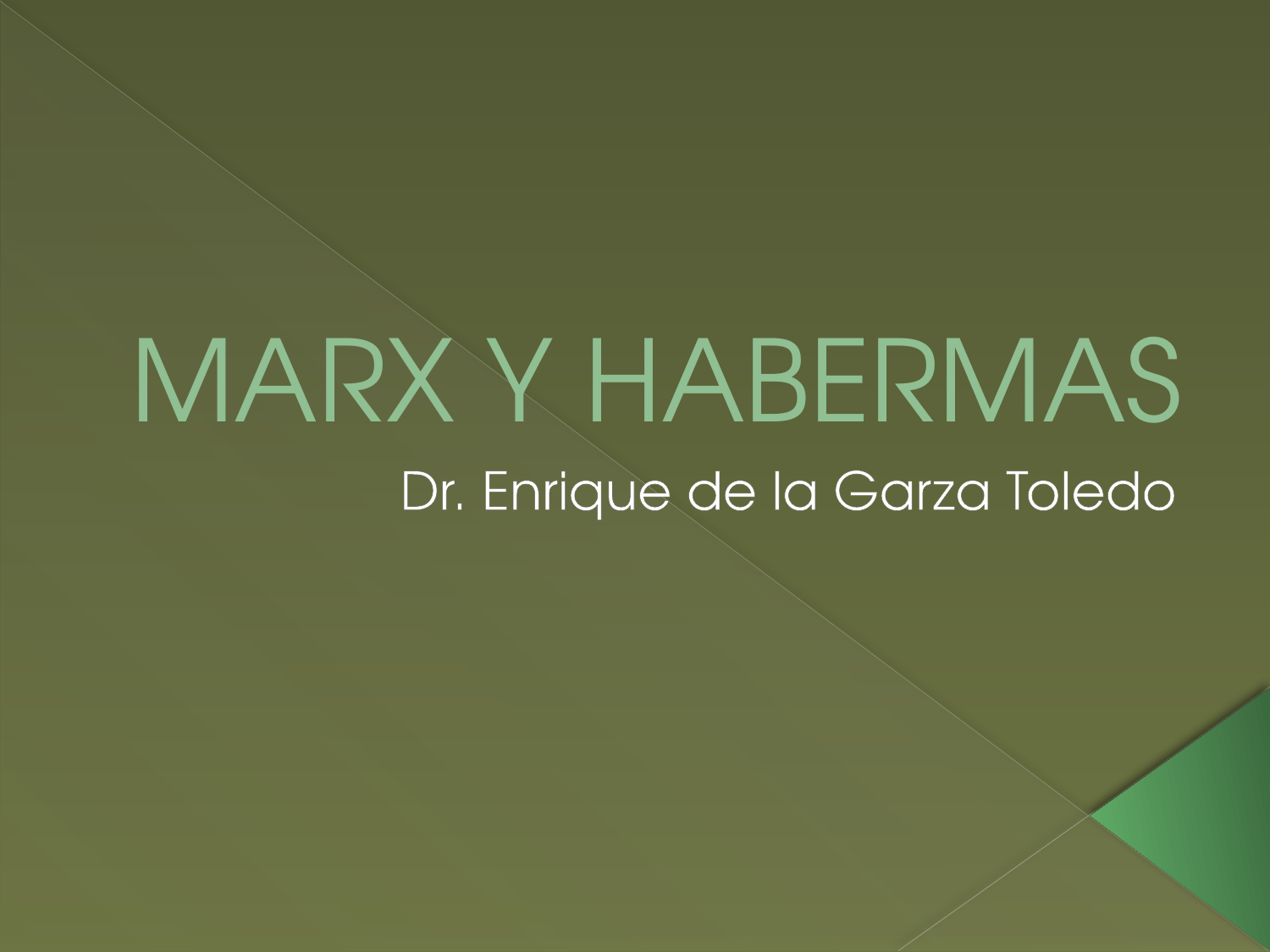

# MARX Y HABERMAS
Dr. Enrique de la Garza Toledo